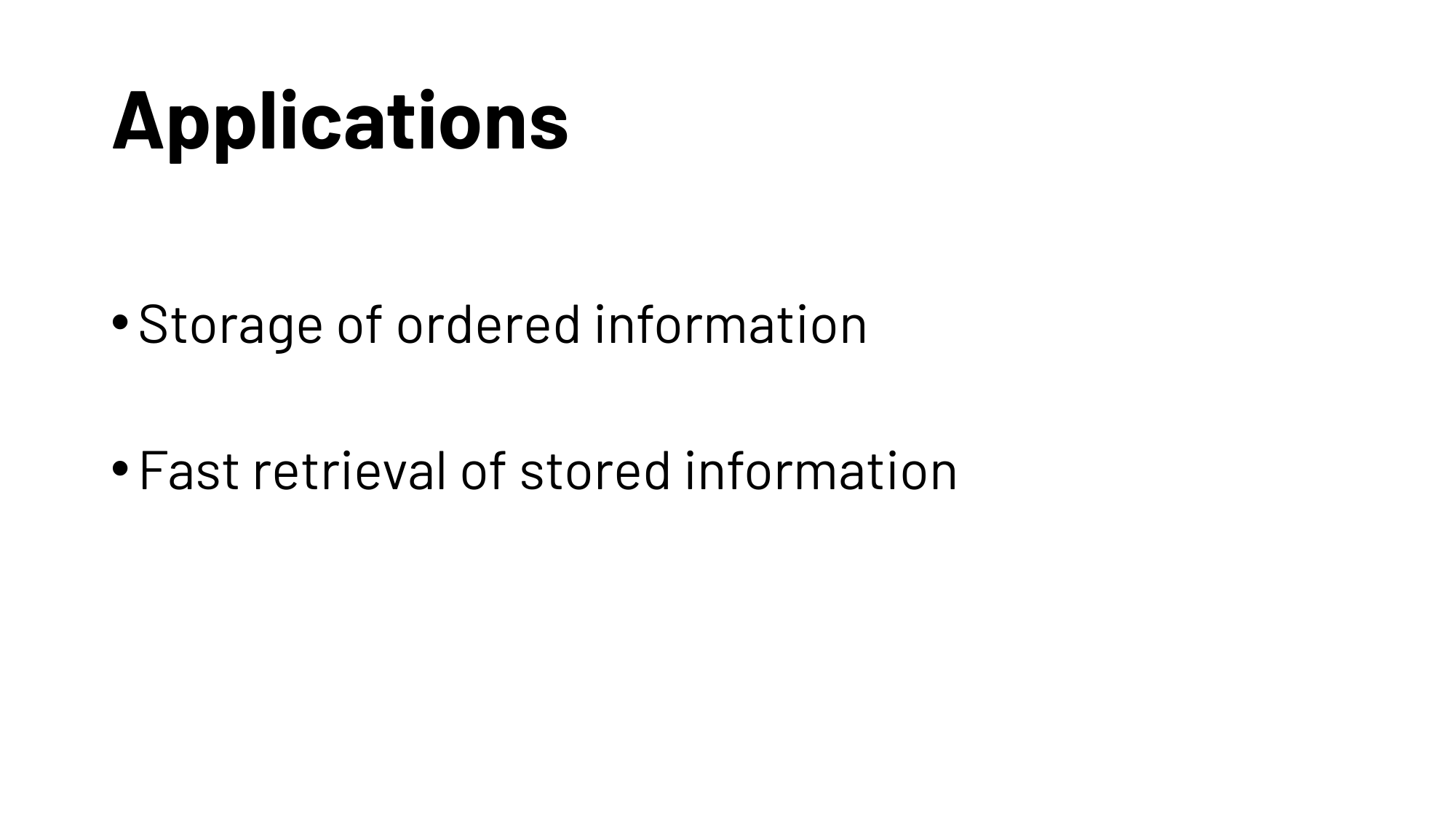

# Applications
Storage of ordered information
Fast retrieval of stored information